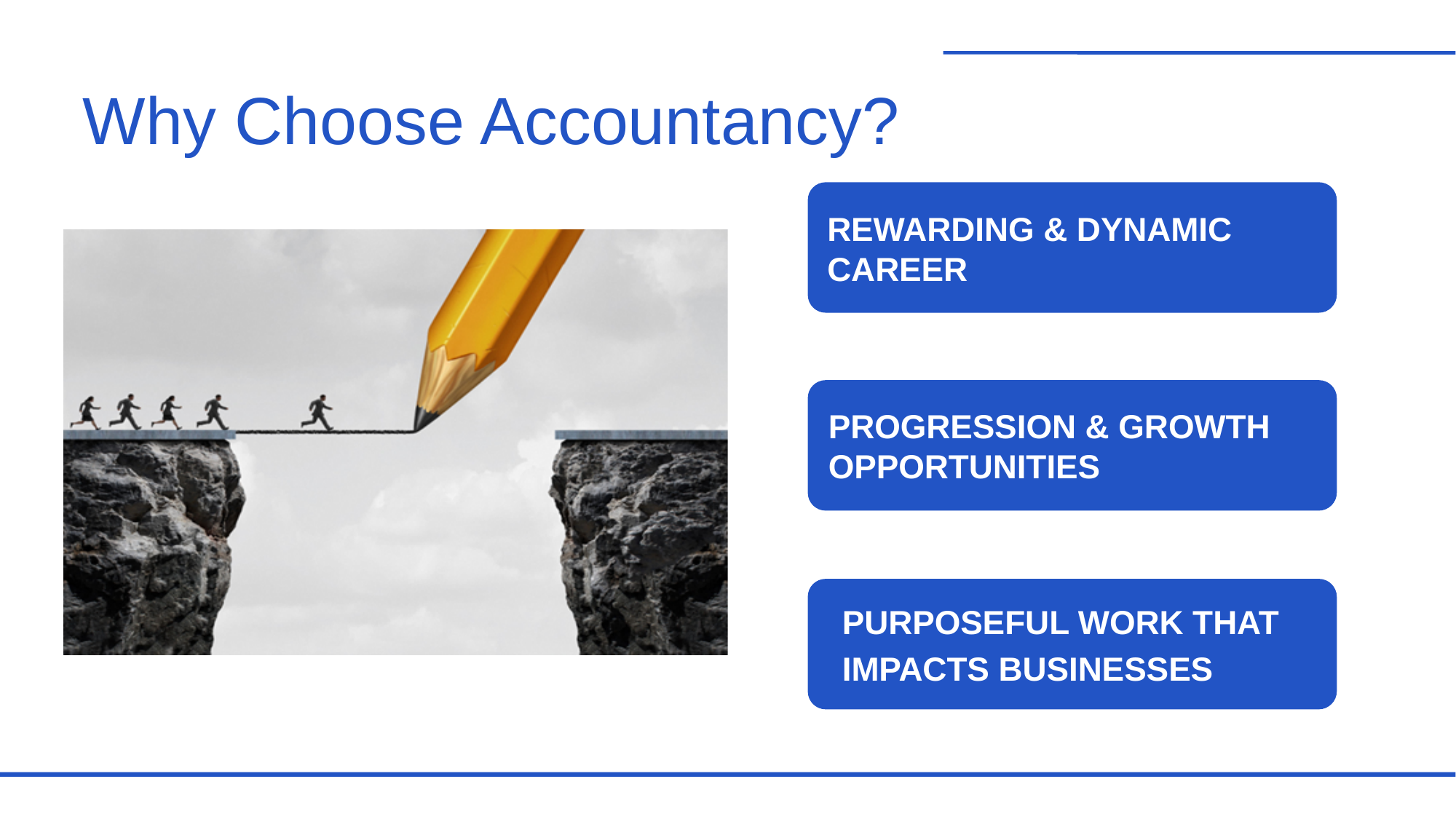

Why Choose Accountancy?

REWARDING & DYNAMIC CAREER

PROGRESSION & GROWTH OPPORTUNITIES

PURPOSEFUL WORK THAT IMPACTS BUSINESSES